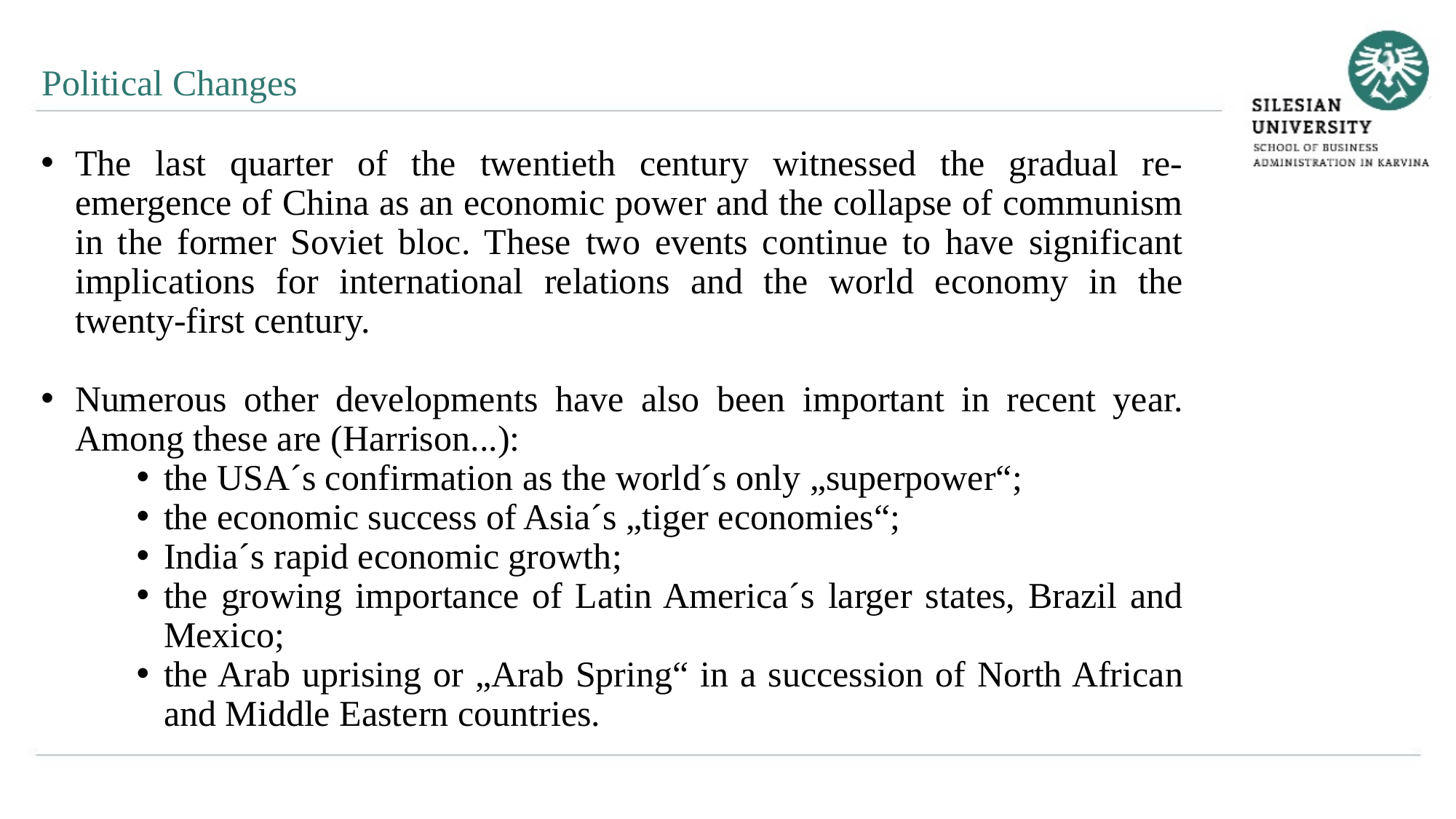

Political Changes
The last quarter of the twentieth century witnessed the gradual re-emergence of China as an economic power and the collapse of communism in the former Soviet bloc. These two events continue to have significant implications for international relations and the world economy in the twenty-first century.

Numerous other developments have also been important in recent year. Among these are (Harrison...):
the USA´s confirmation as the world´s only „superpower“;
the economic success of Asia´s „tiger economies“;
India´s rapid economic growth;
the growing importance of Latin America´s larger states, Brazil and Mexico;
the Arab uprising or „Arab Spring“ in a succession of North African and Middle Eastern countries.